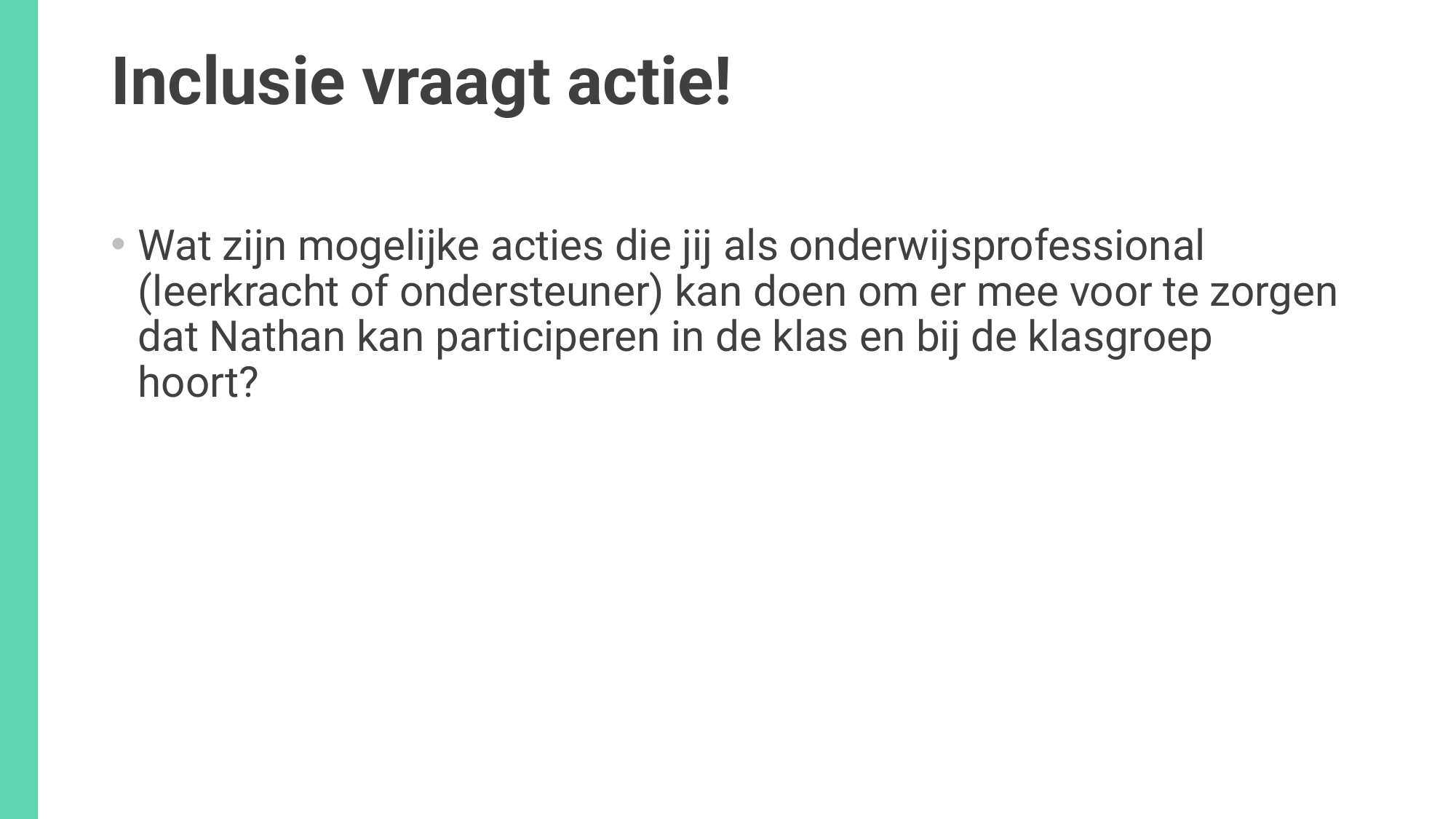

# Inclusie vraagt actie!
Wat zijn mogelijke acties die jij als onderwijsprofessional (leerkracht of ondersteuner) kan doen om er mee voor te zorgen dat Nathan kan participeren in de klas en bij de klasgroep hoort?